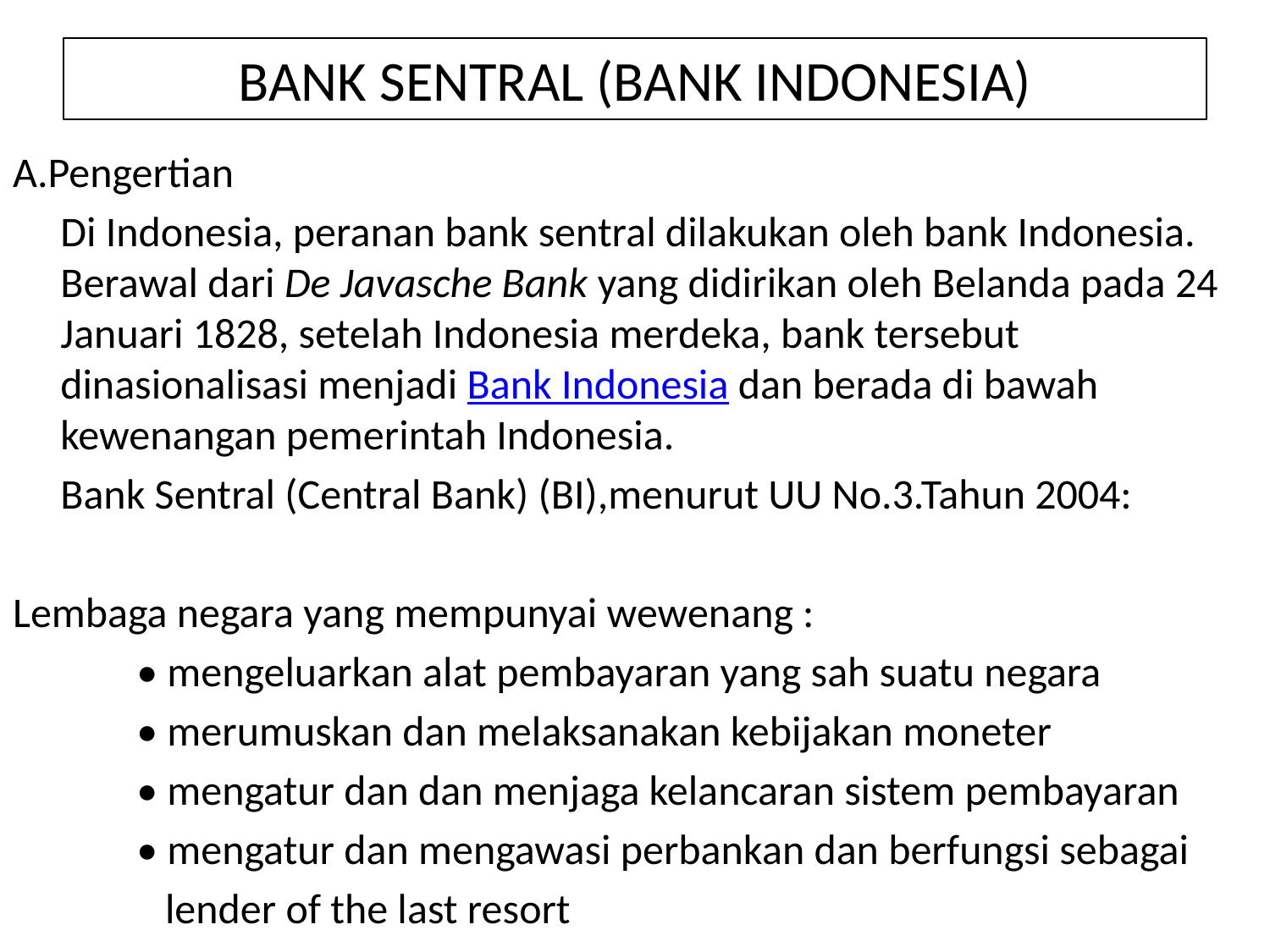

# BANK SENTRAL (BANK INDONESIA)
A.Pengertian
	Di Indonesia, peranan bank sentral dilakukan oleh bank Indonesia. Berawal dari De Javasche Bank yang didirikan oleh Belanda pada 24 Januari 1828, setelah Indonesia merdeka, bank tersebut dinasionalisasi menjadi Bank Indonesia dan berada di bawah kewenangan pemerintah Indonesia.
	Bank Sentral (Central Bank) (BI),menurut UU No.3.Tahun 2004:

Lembaga negara yang mempunyai wewenang :
             • mengeluarkan alat pembayaran yang sah suatu negara
             • merumuskan dan melaksanakan kebijakan moneter
             • mengatur dan dan menjaga kelancaran sistem pembayaran
             • mengatur dan mengawasi perbankan dan berfungsi sebagai
                lender of the last resort